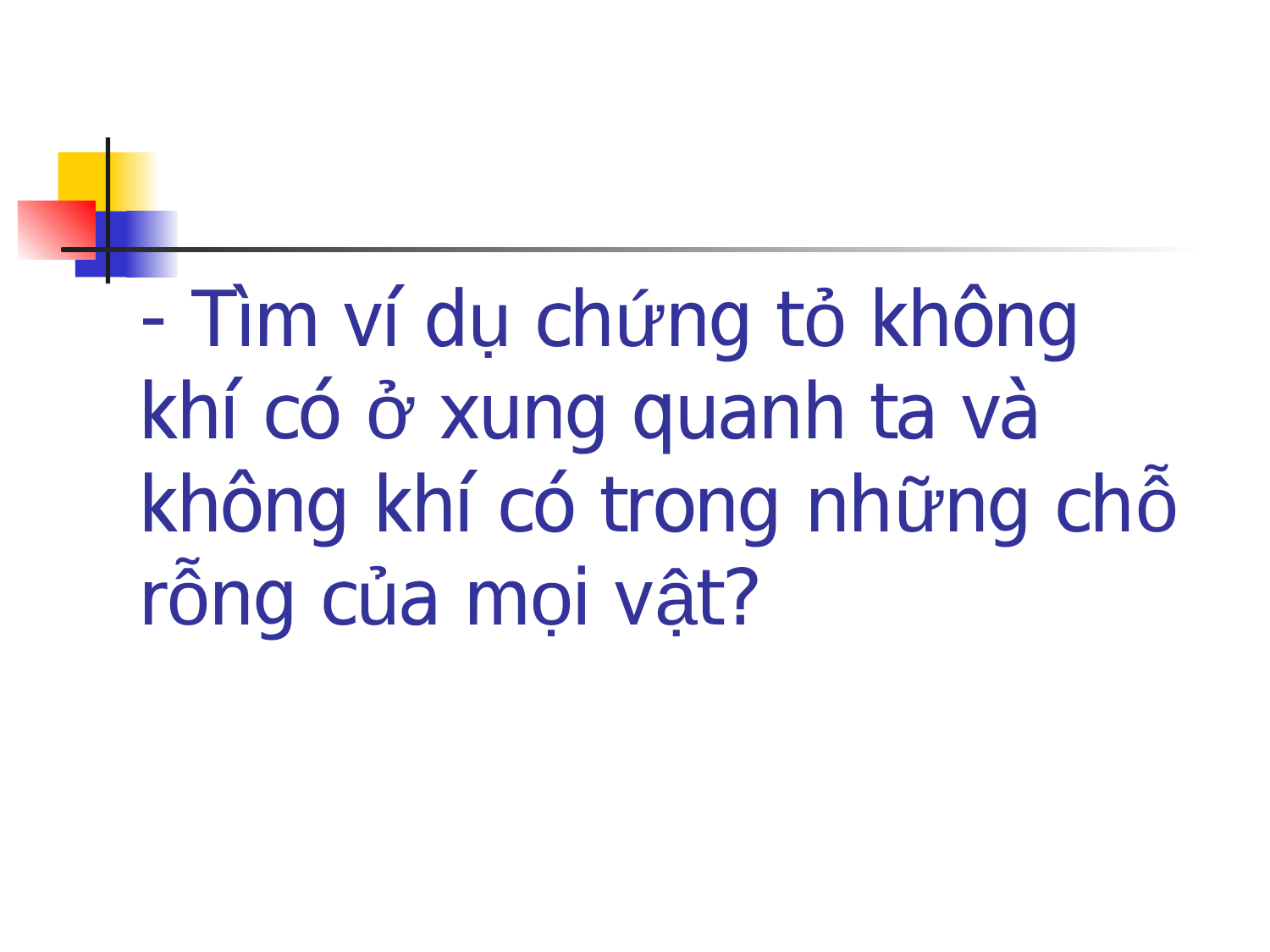

# - Tìm ví dụ chứng tỏ không khí có ở xung quanh ta và không khí có trong những chỗ rỗng của mọi vật?